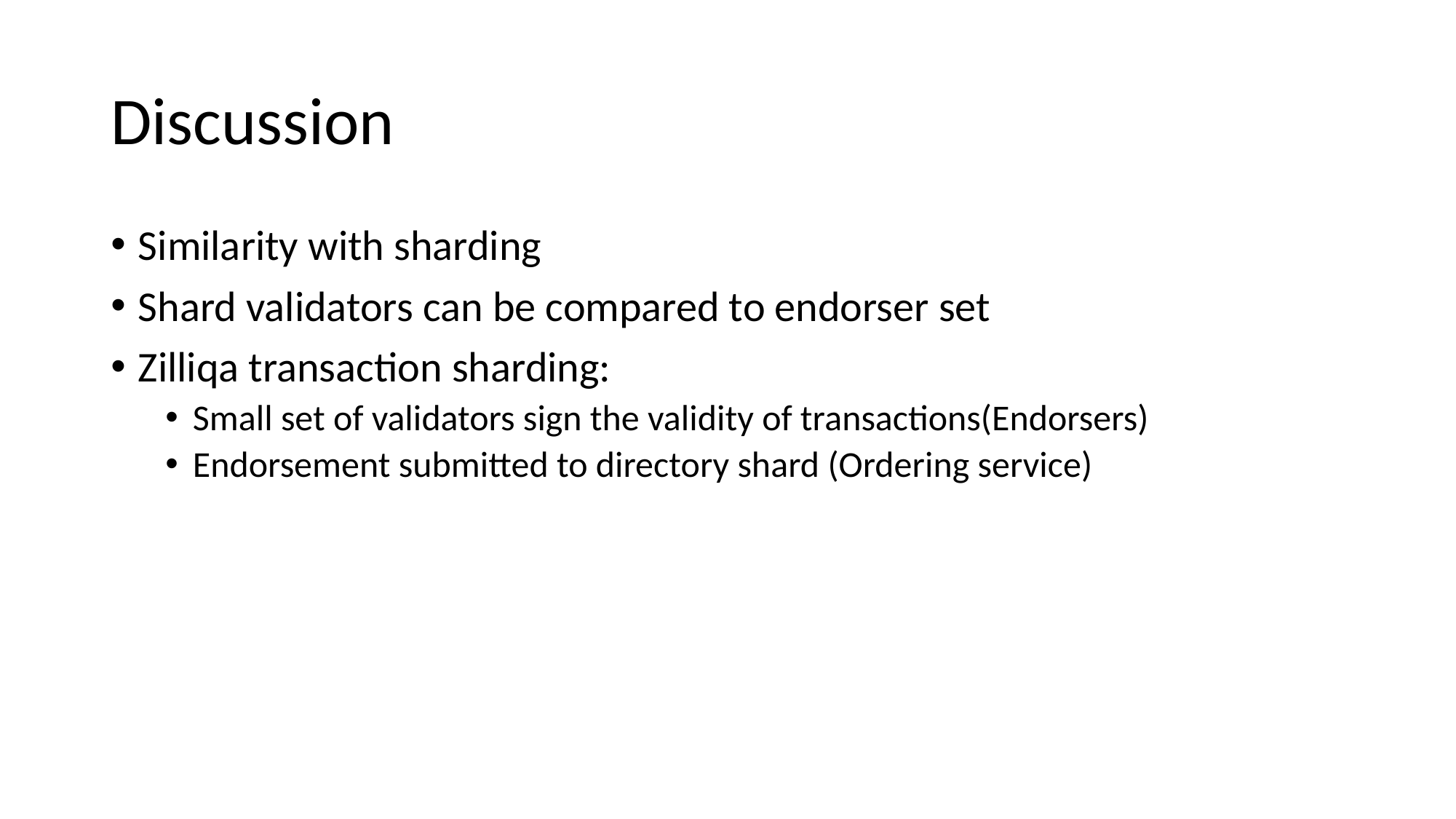

# Discussion
Similarity with sharding
Shard validators can be compared to endorser set
Zilliqa transaction sharding:
Small set of validators sign the validity of transactions(Endorsers)
Endorsement submitted to directory shard (Ordering service)